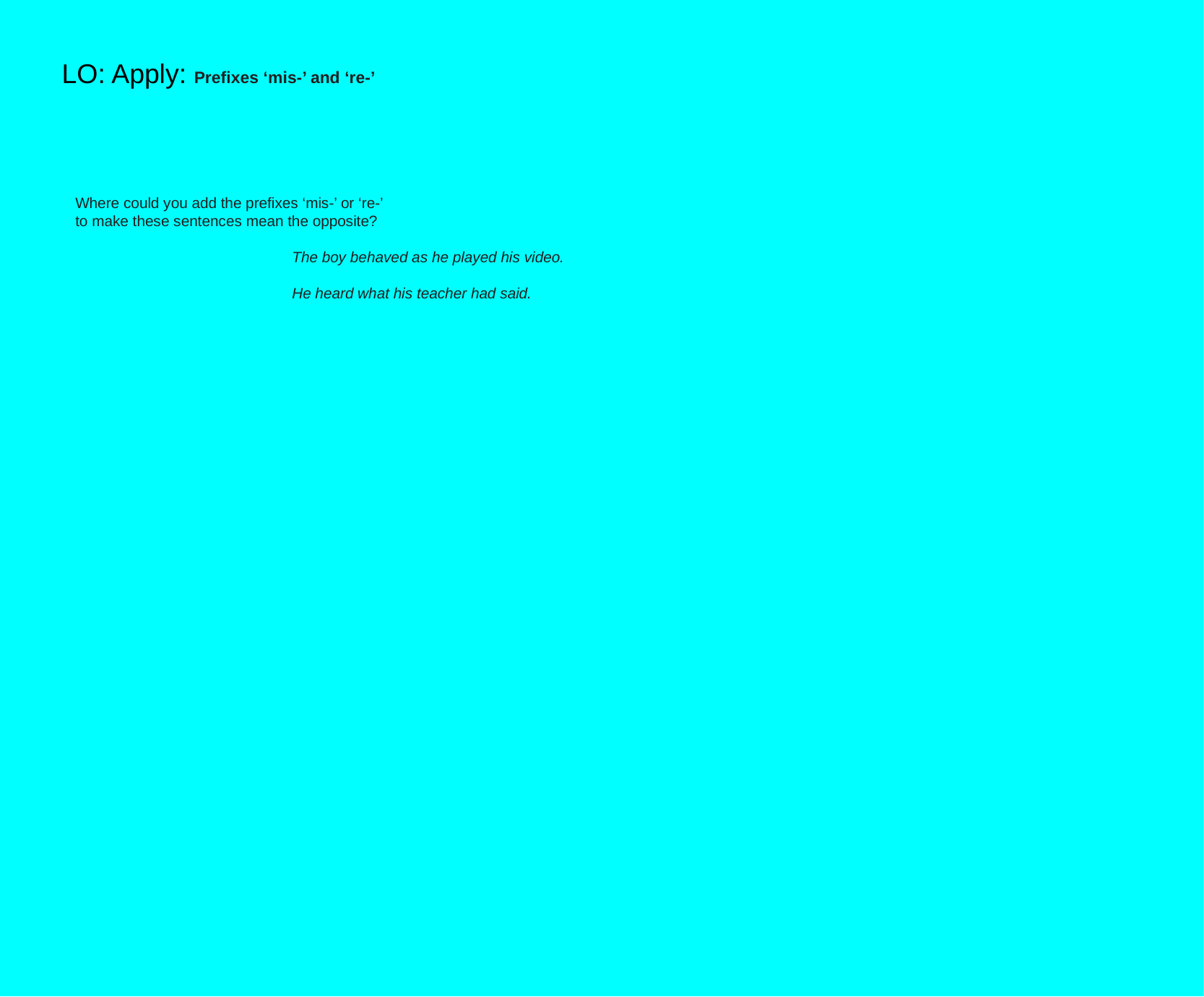

LO: Apply: Prefixes ‘mis-’ and ‘re-’
Where could you add the prefixes ‘mis-’ or ‘re-’
to make these sentences mean the opposite?

		The boy behaved as he played his video.

		He heard what his teacher had said.